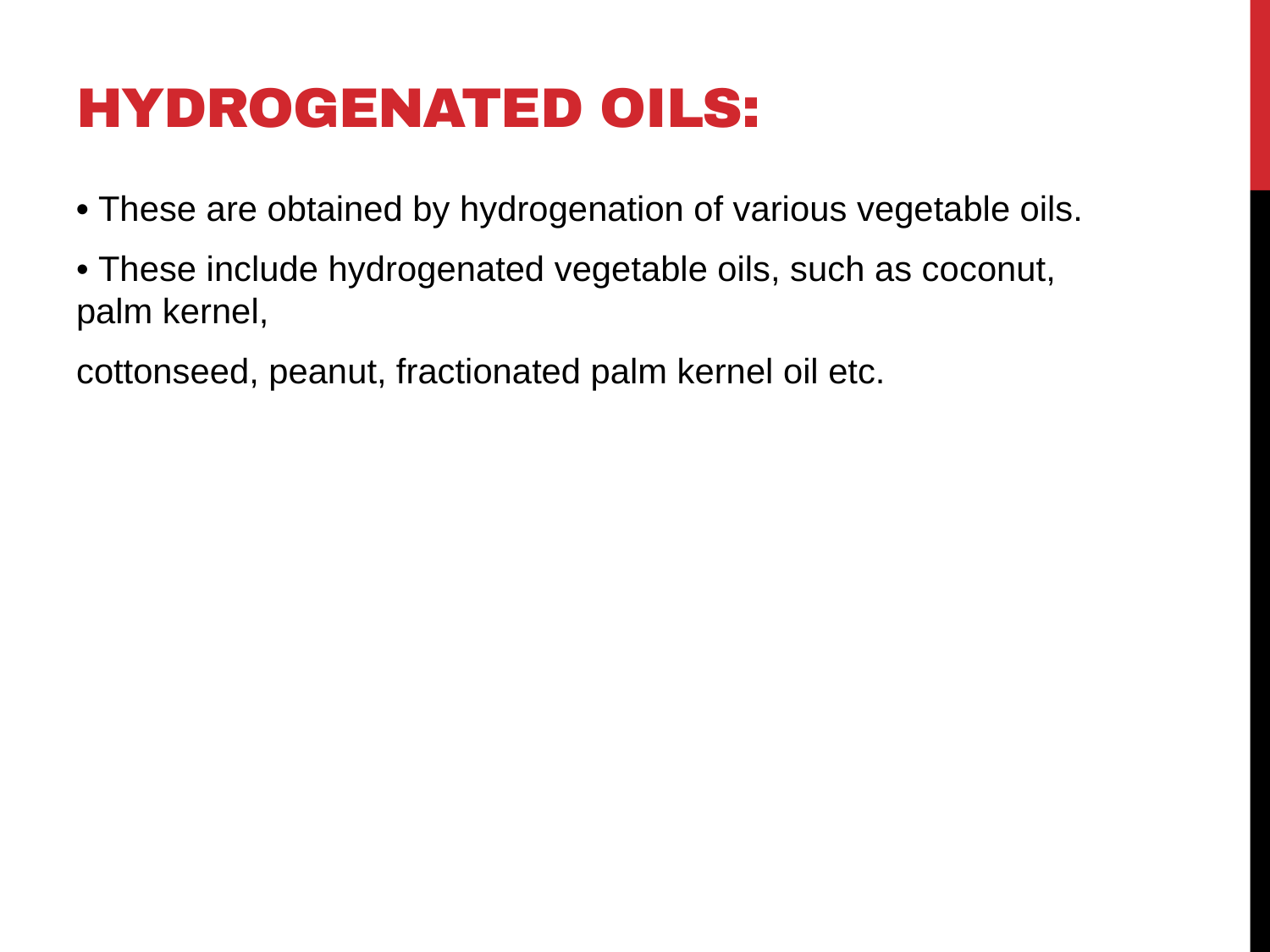

# Hydrogenated oils:
• These are obtained by hydrogenation of various vegetable oils.
• These include hydrogenated vegetable oils, such as coconut, palm kernel,
cottonseed, peanut, fractionated palm kernel oil etc.